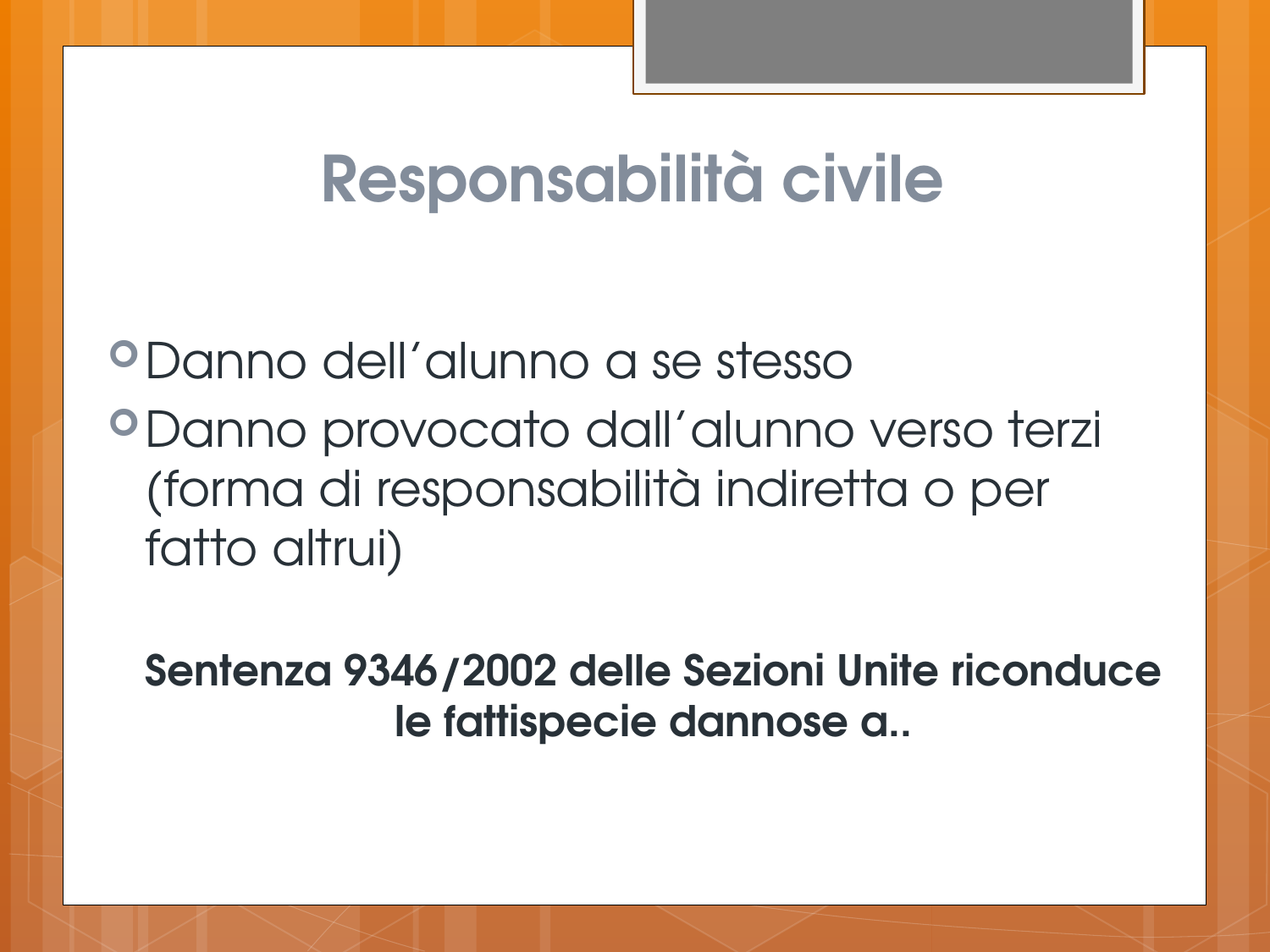

# Responsabilità civile
Danno dell’alunno a se stesso
Danno provocato dall’alunno verso terzi (forma di responsabilità indiretta o per fatto altrui)

Sentenza 9346/2002 delle Sezioni Unite riconduce le fattispecie dannose a..